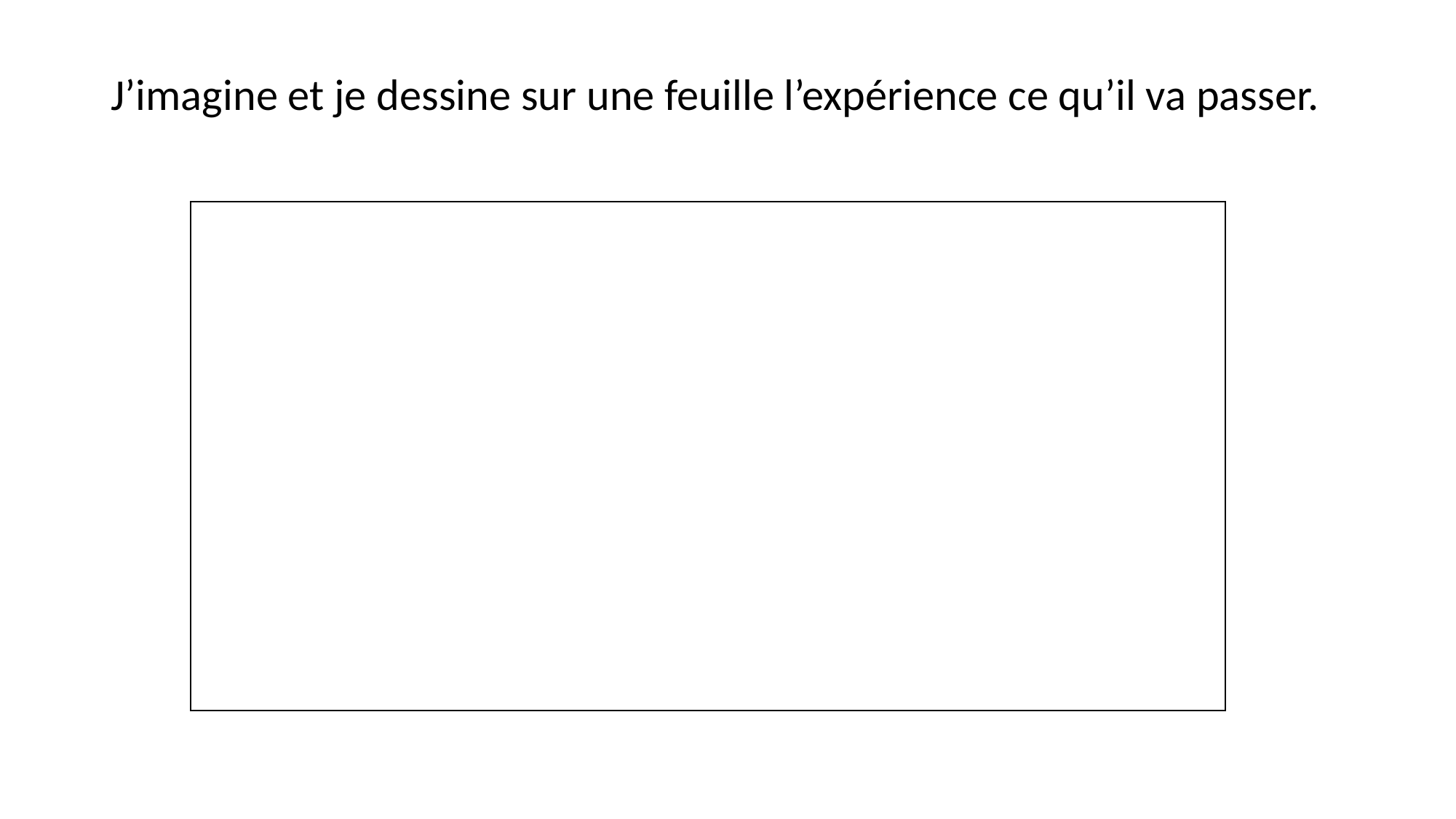

# J’imagine et je dessine sur une feuille l’expérience ce qu’il va passer.